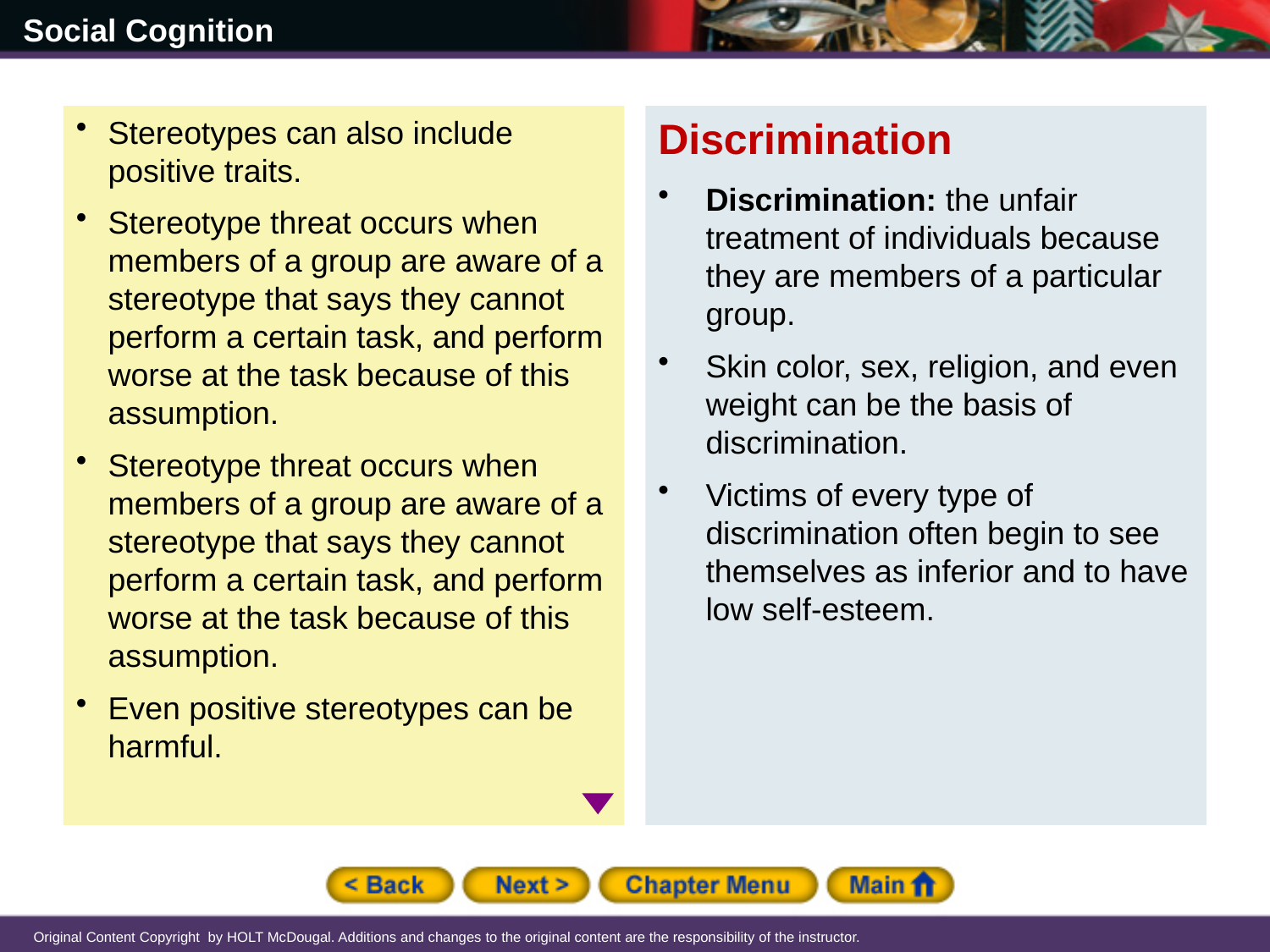

Stereotypes can also include positive traits.
Stereotype threat occurs when members of a group are aware of a stereotype that says they cannot perform a certain task, and perform worse at the task because of this assumption.
Stereotype threat occurs when members of a group are aware of a stereotype that says they cannot perform a certain task, and perform worse at the task because of this assumption.
Even positive stereotypes can be harmful.
Discrimination
Discrimination: the unfair treatment of individuals because they are members of a particular group.
Skin color, sex, religion, and even weight can be the basis of discrimination.
Victims of every type of discrimination often begin to see themselves as inferior and to have low self-esteem.